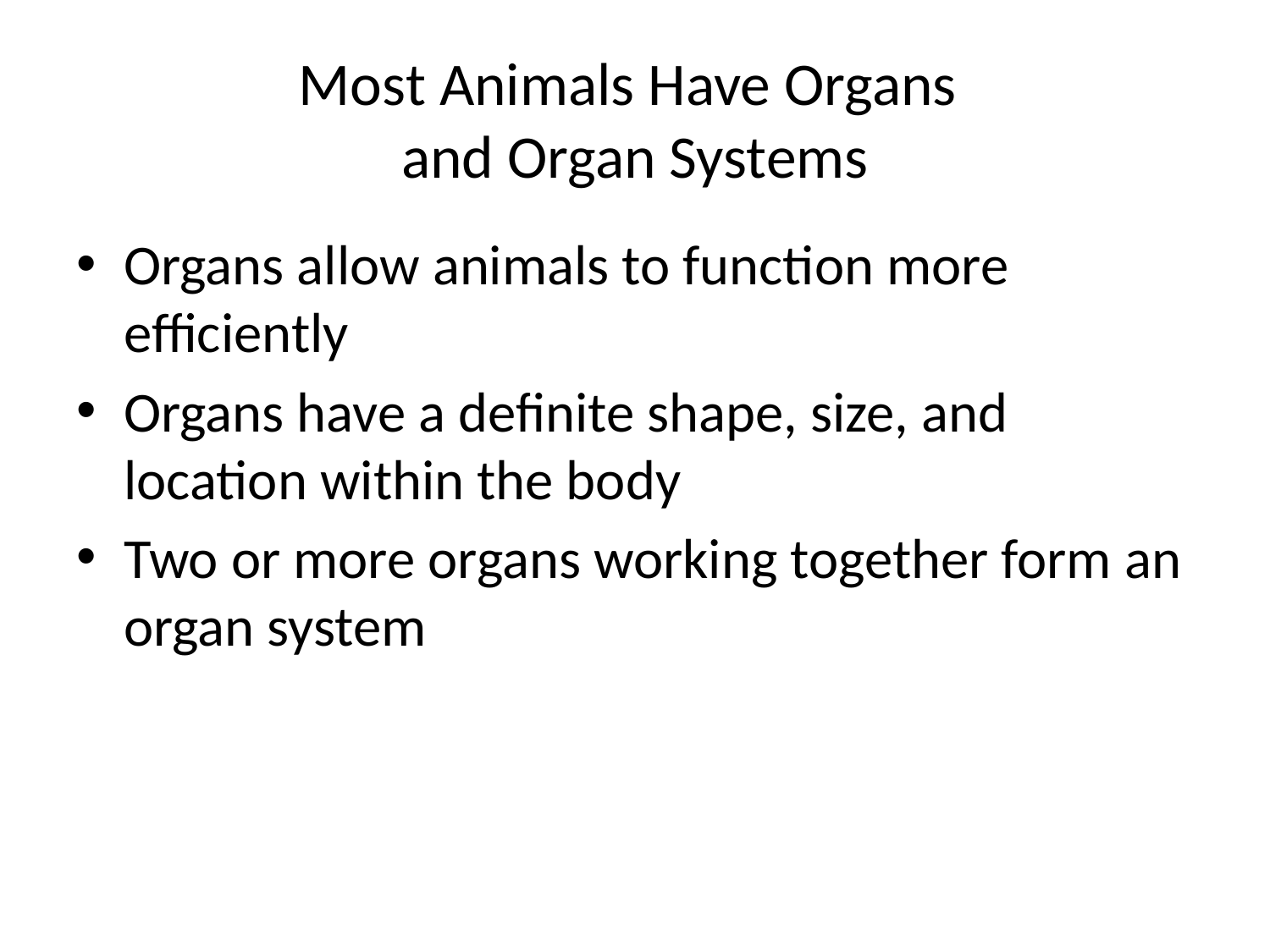

# Most Animals Have Organs and Organ Systems
Organs allow animals to function more efficiently
Organs have a definite shape, size, and location within the body
Two or more organs working together form an organ system